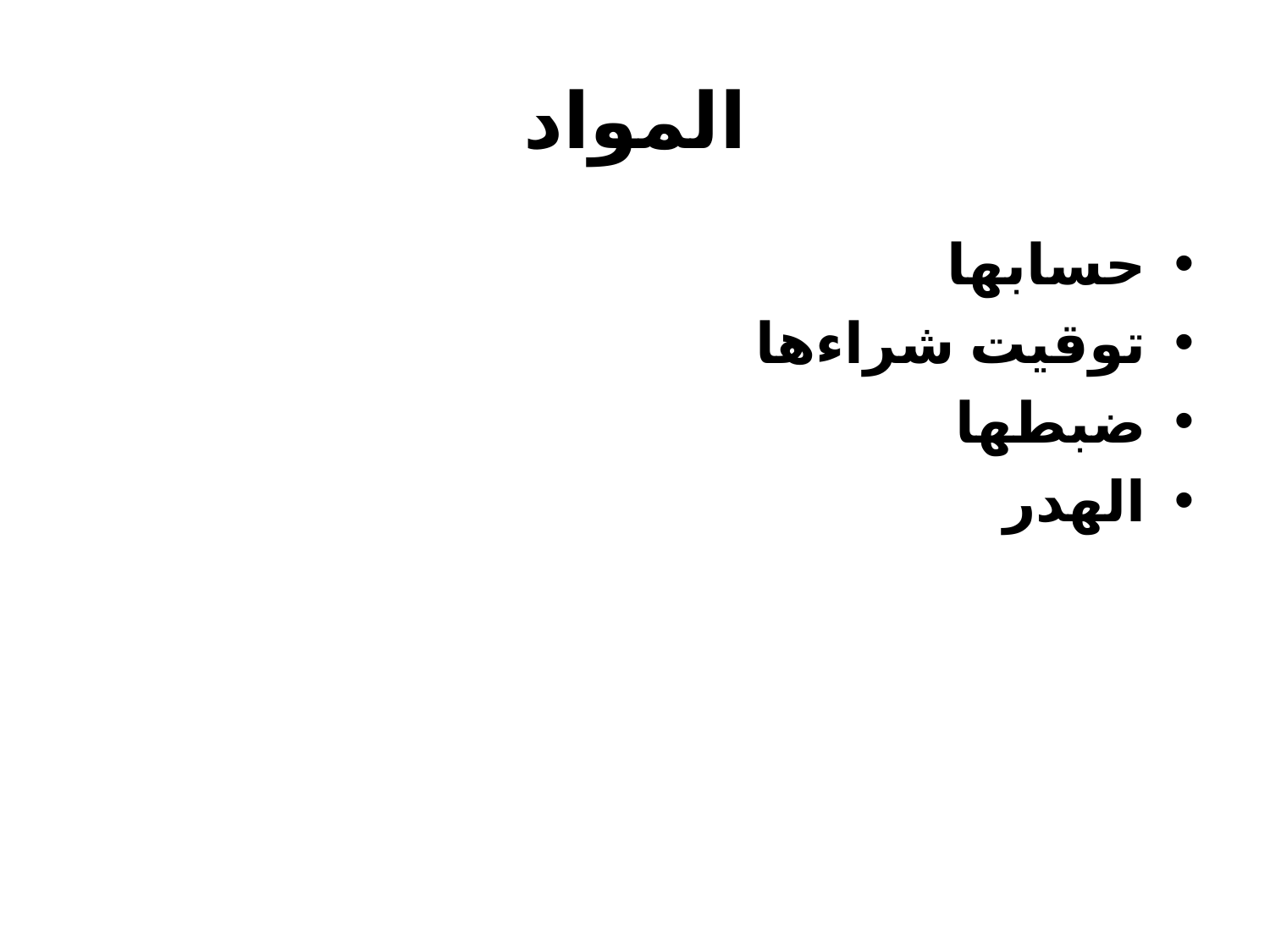

# المواد
حسابها
توقيت شراءها
ضبطها
الهدر